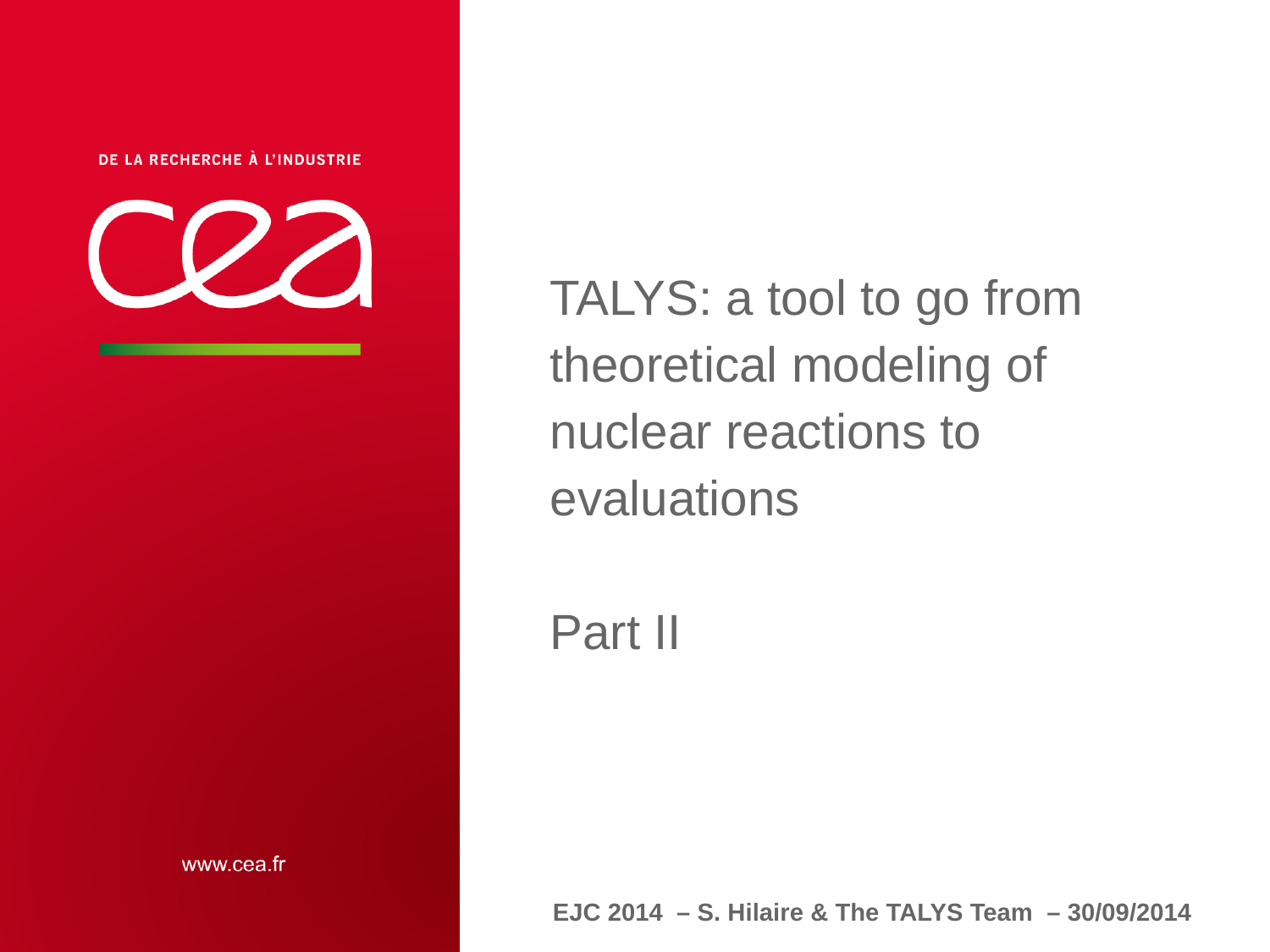

# TALYS: a tool to go from theoretical modeling of nuclear reactions to evaluations Part II
EJC 2014  – S. Hilaire & The TALYS Team  – 30/09/2014